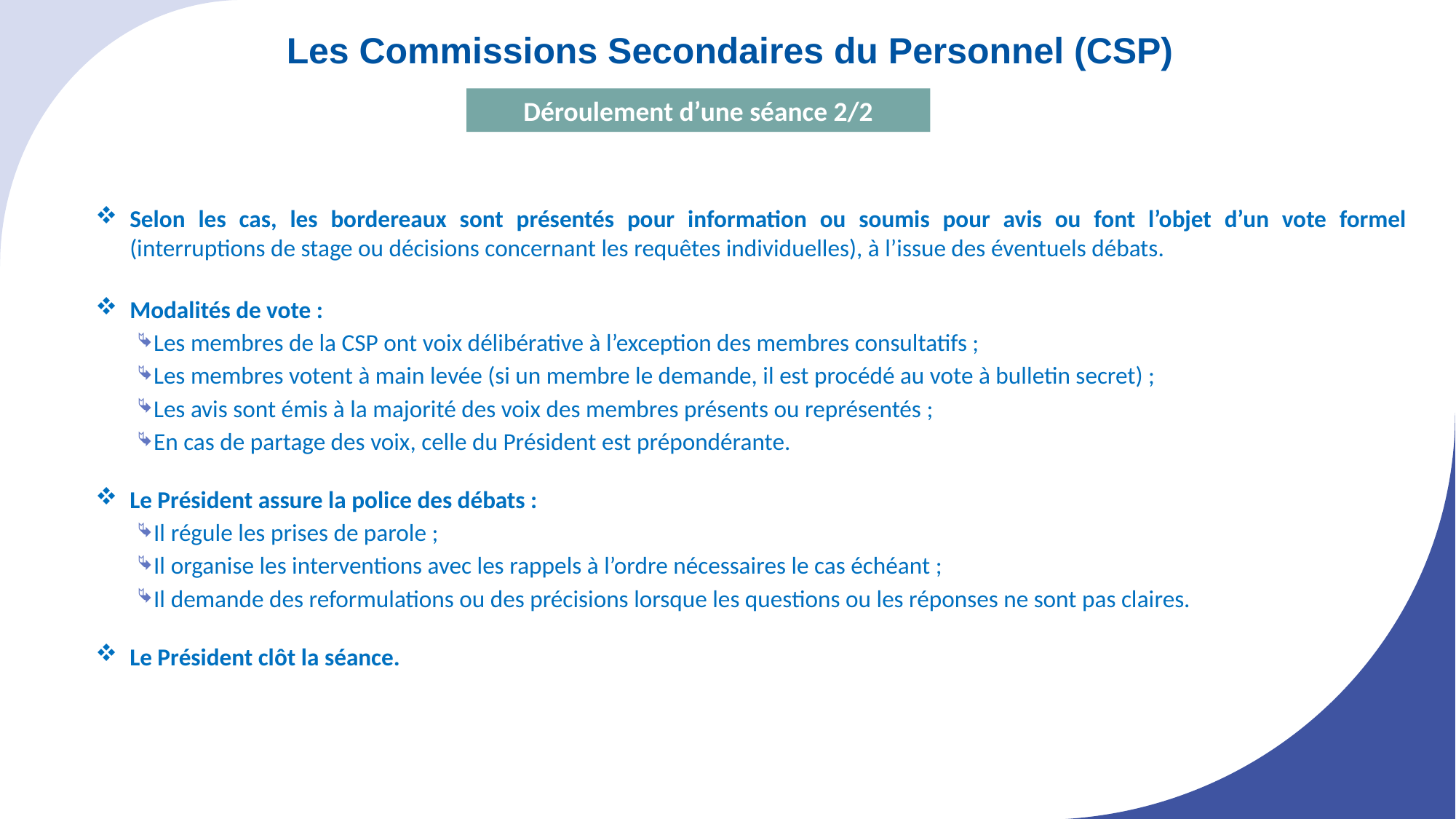

Les Commissions Secondaires du Personnel (CSP)
Déroulement d’une séance 2/2

Selon les cas, les bordereaux sont présentés pour information ou soumis pour avis ou font l’objet d’un vote formel (interruptions de stage ou décisions concernant les requêtes individuelles), à l’issue des éventuels débats.

Modalités de vote :
Les membres de la CSP ont voix délibérative à l’exception des membres consultatifs ;
Les membres votent à main levée (si un membre le demande, il est procédé au vote à bulletin secret) ;
Les avis sont émis à la majorité des voix des membres présents ou représentés ;
En cas de partage des voix, celle du Président est prépondérante.

Le Président assure la police des débats :
Il régule les prises de parole ;
Il organise les interventions avec les rappels à l’ordre nécessaires le cas échéant ;
Il demande des reformulations ou des précisions lorsque les questions ou les réponses ne sont pas claires.

Le Président clôt la séance.